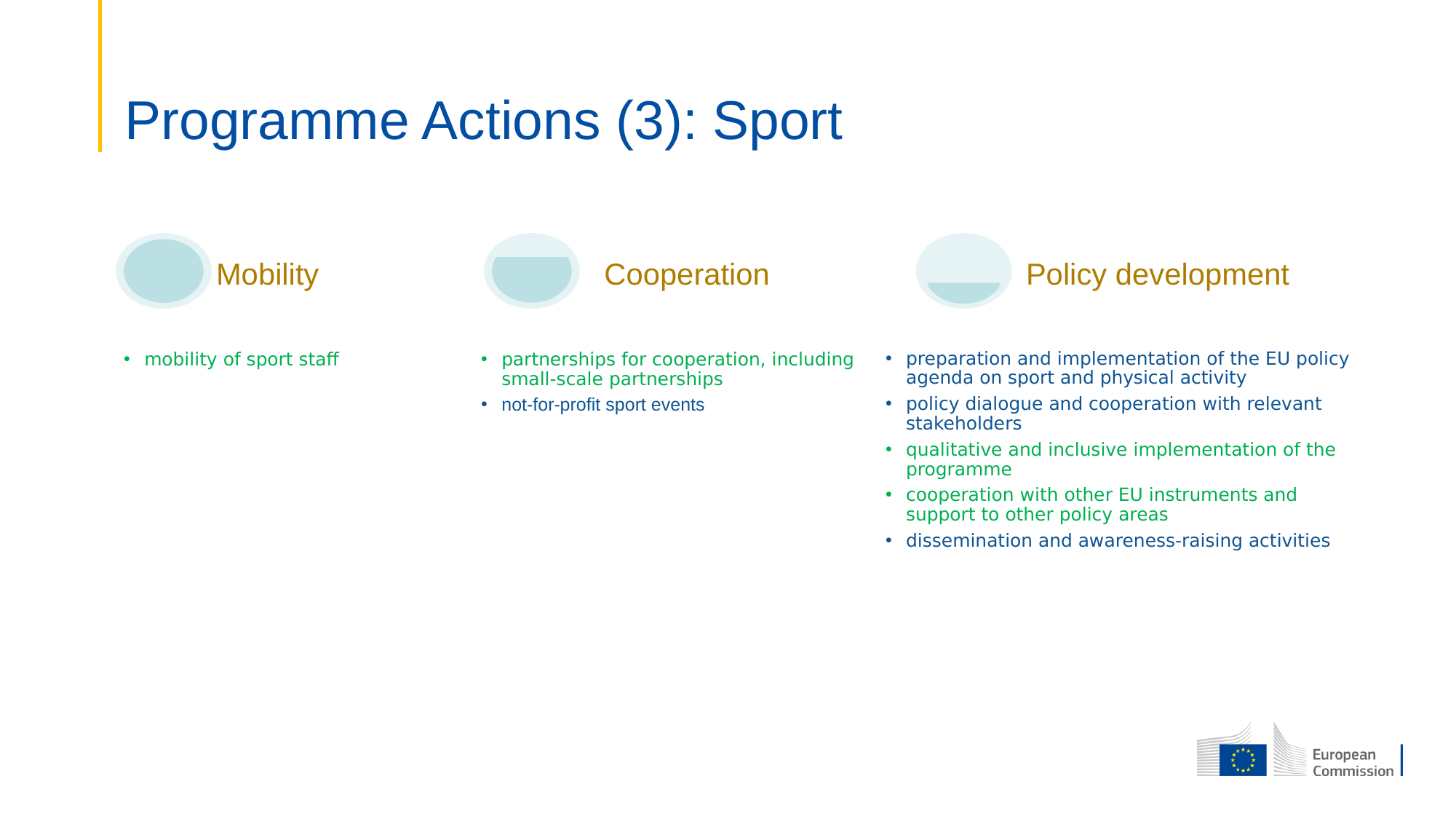

# Programme Actions (3): Sport
Policy development

Cooperation

Mobility
preparation and implementation of the EU policy agenda on sport and physical activity
policy dialogue and cooperation with relevant stakeholders
qualitative and inclusive implementation of the programme
cooperation with other EU instruments and support to other policy areas
dissemination and awareness-raising activities

mobility of sport staff

partnerships for cooperation, including small-scale partnerships
not-for-profit sport events